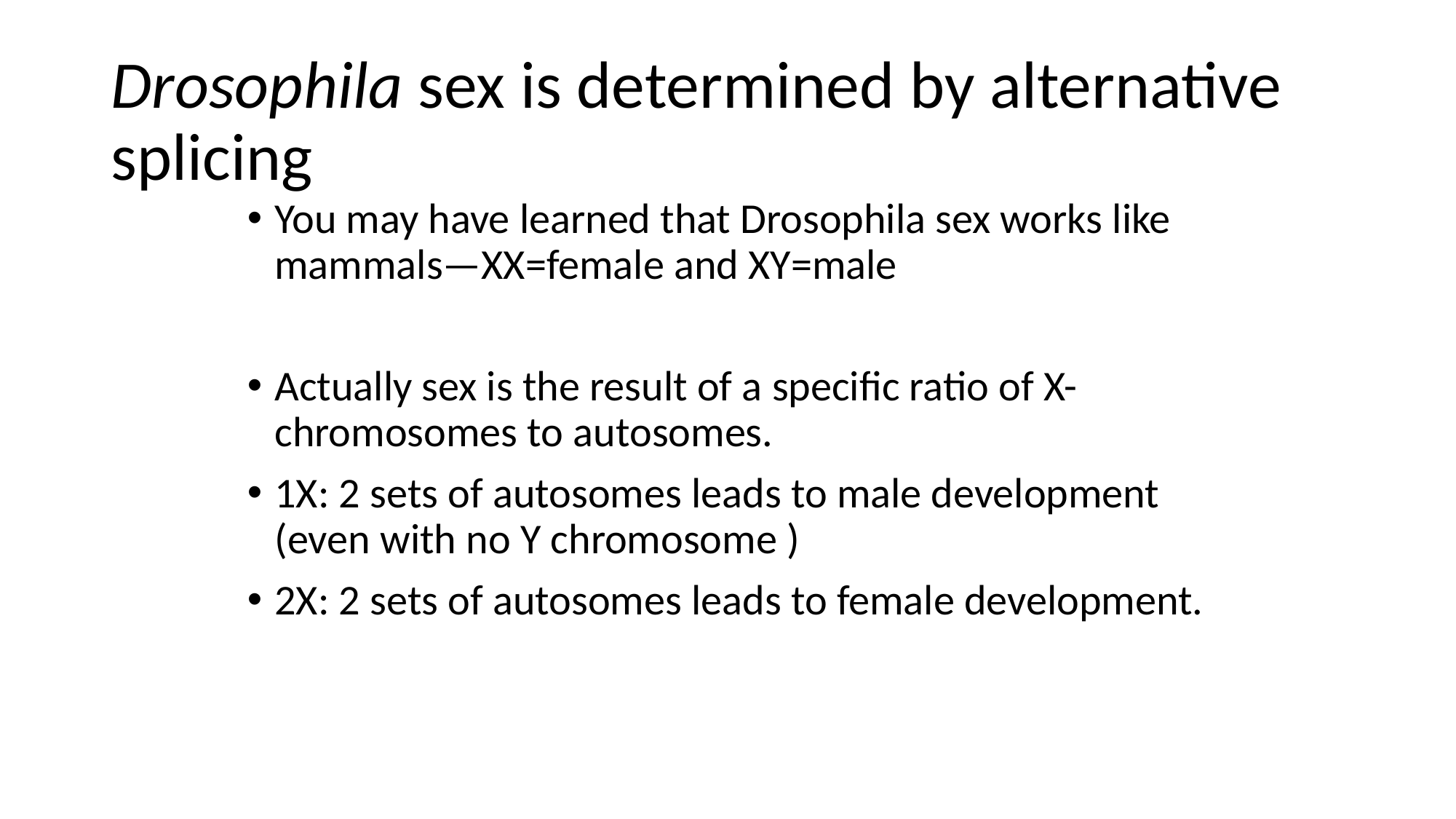

# Drosophila sex is determined by alternative splicing
You may have learned that Drosophila sex works like mammals—XX=female and XY=male

Actually sex is the result of a specific ratio of X-chromosomes to autosomes.
1X: 2 sets of autosomes leads to male development (even with no Y chromosome )
2X: 2 sets of autosomes leads to female development.